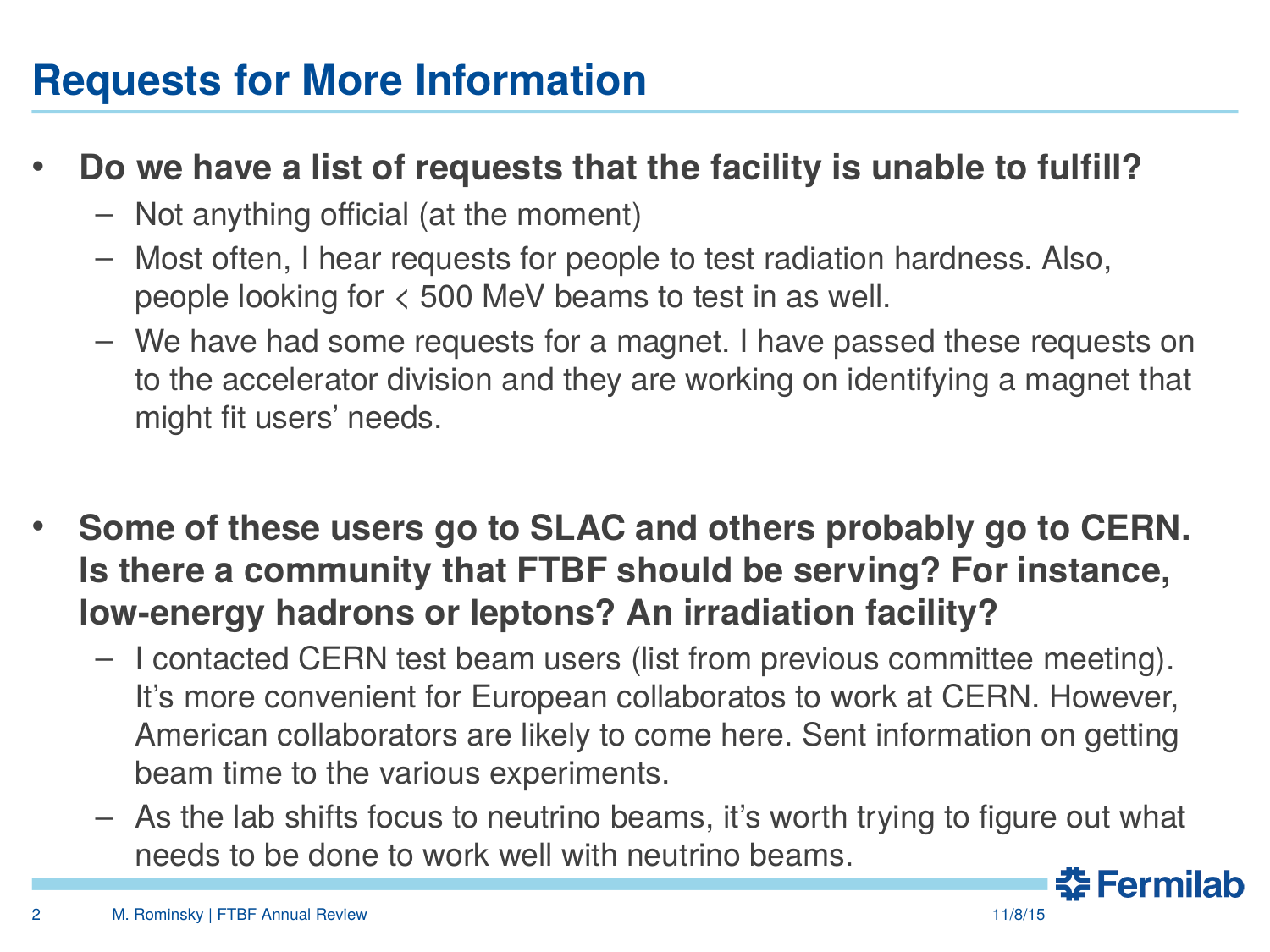

# Requests for More Information
Do we have a list of requests that the facility is unable to fulfill?
Not anything official (at the moment)
Most often, I hear requests for people to test radiation hardness. Also, people looking for < 500 MeV beams to test in as well.
We have had some requests for a magnet. I have passed these requests on to the accelerator division and they are working on identifying a magnet that might fit users’ needs.

Some of these users go to SLAC and others probably go to CERN. Is there a community that FTBF should be serving? For instance, low-energy hadrons or leptons? An irradiation facility?
I contacted CERN test beam users (list from previous committee meeting). It’s more convenient for European collaboratos to work at CERN. However, American collaborators are likely to come here. Sent information on getting beam time to the various experiments.
As the lab shifts focus to neutrino beams, it’s worth trying to figure out what needs to be done to work well with neutrino beams.
2
M. Rominsky | FTBF Annual Review
11/8/15